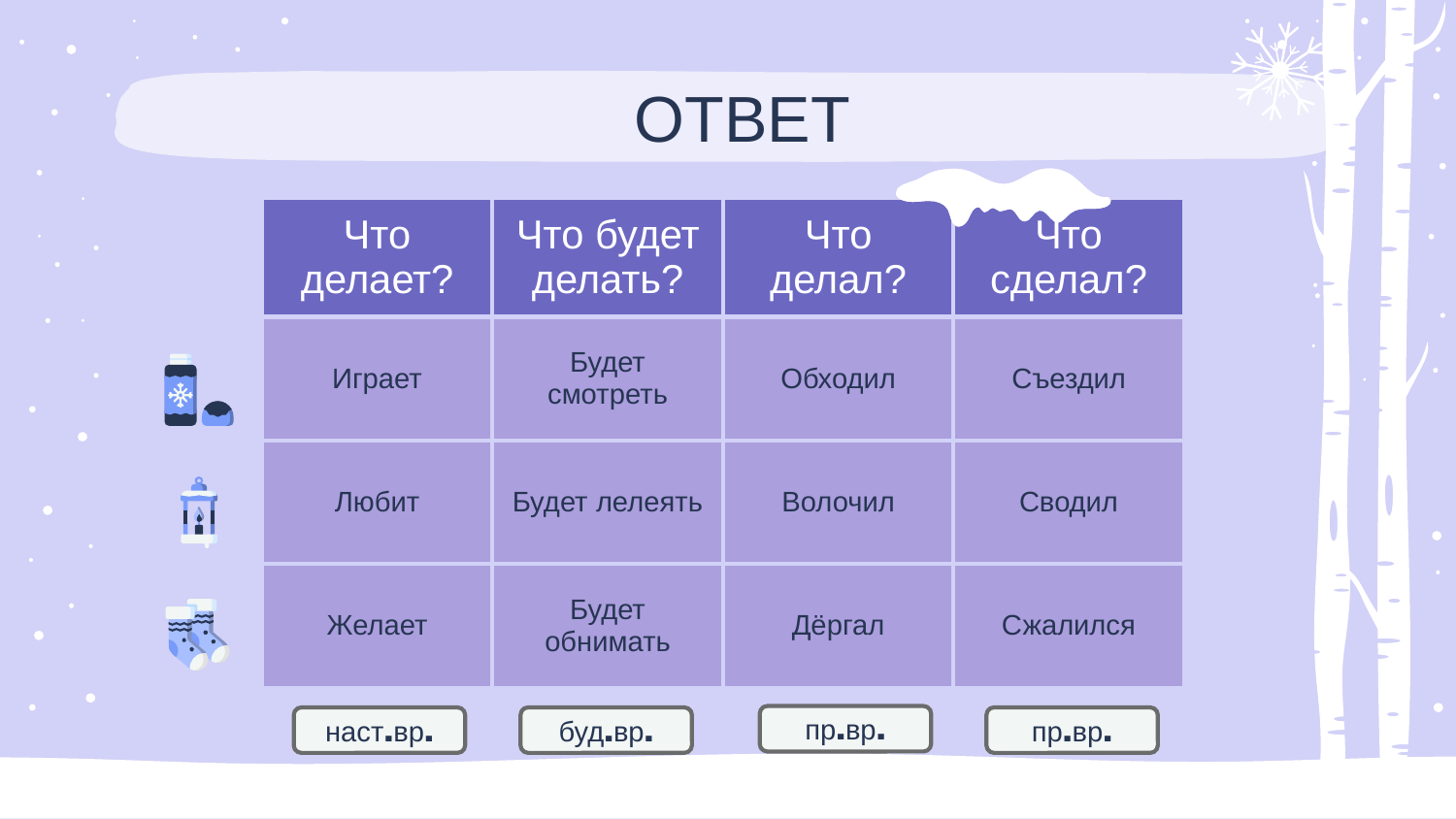

# ОТВЕТ

| Что делает? | Что будет делать? | Что делал? | Что сделал? |
| --- | --- | --- | --- |
| Играет | Будет смотреть | Обходил | Съездил |
| Любит | Будет лелеять | Волочил | Сводил |
| Желает | Будет обнимать | Дёргал | Сжалился |

пр.вр.
наст.вр.
буд.вр.
пр.вр.